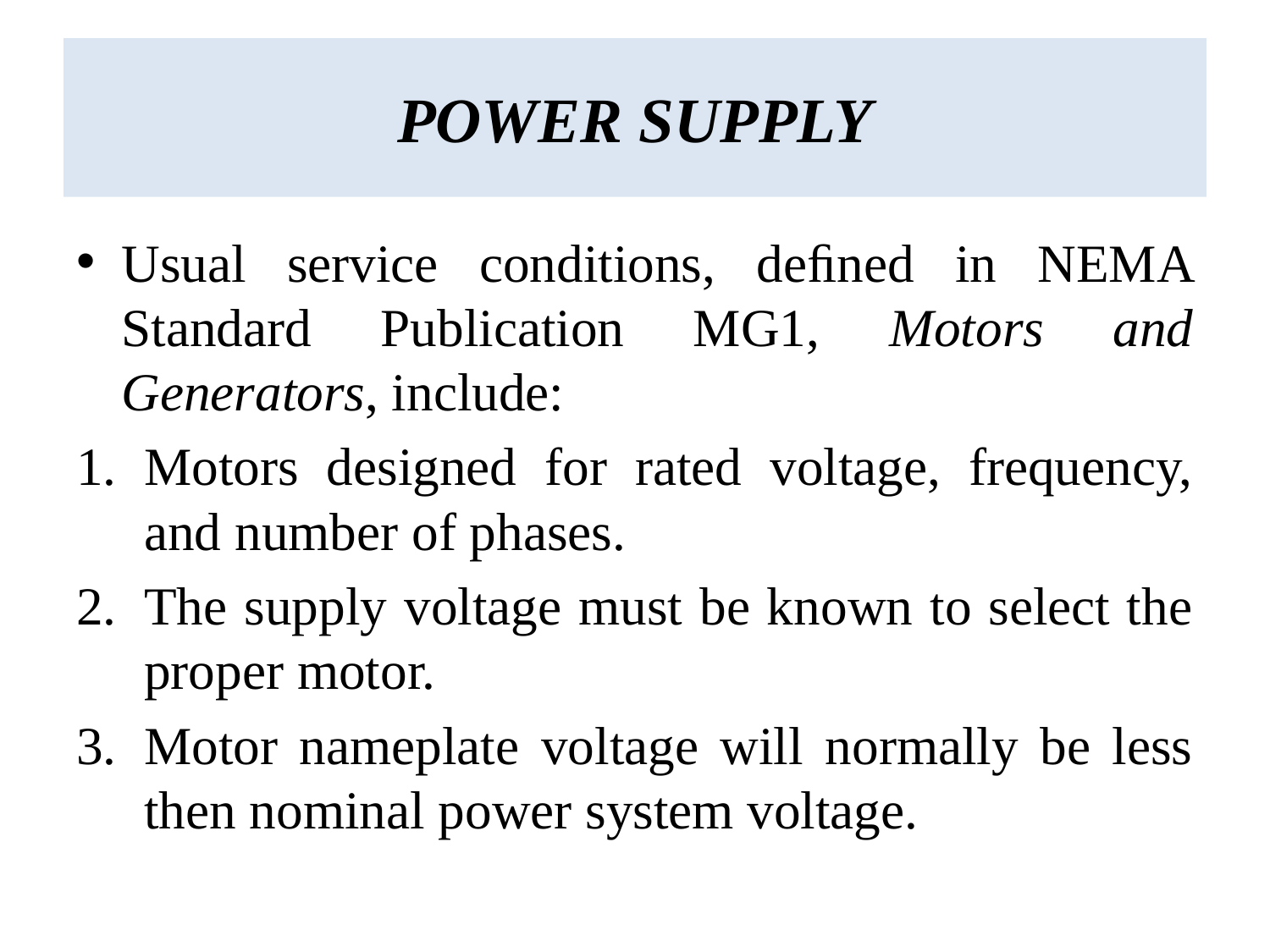

# POWER SUPPLY
Usual service conditions, deﬁned in NEMA Standard Publication MG1, Motors and Generators, include:
Motors designed for rated voltage, frequency, and number of phases.
The supply voltage must be known to select the proper motor.
Motor nameplate voltage will normally be less then nominal power system voltage.